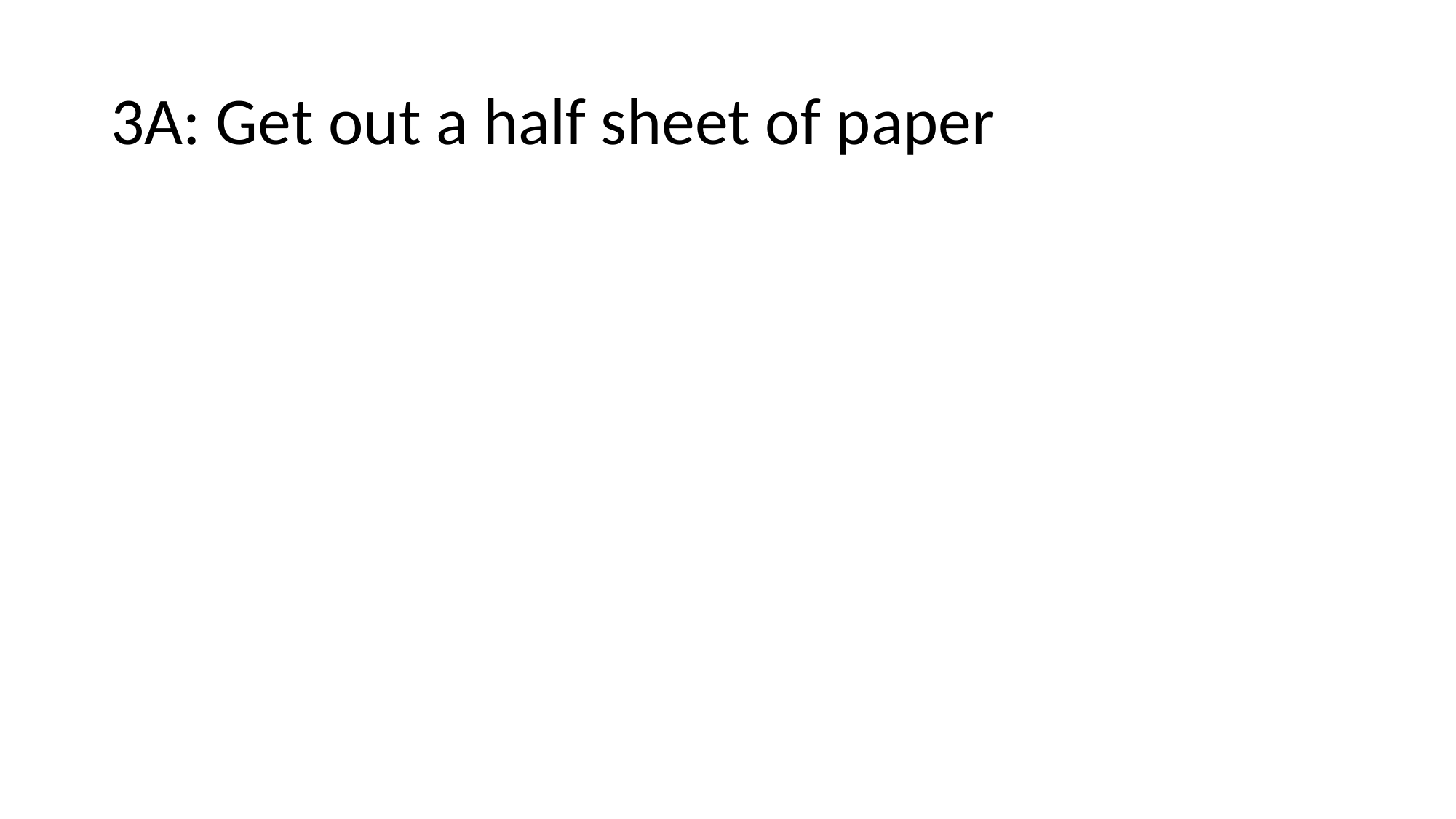

# 3A: Get out a half sheet of paper